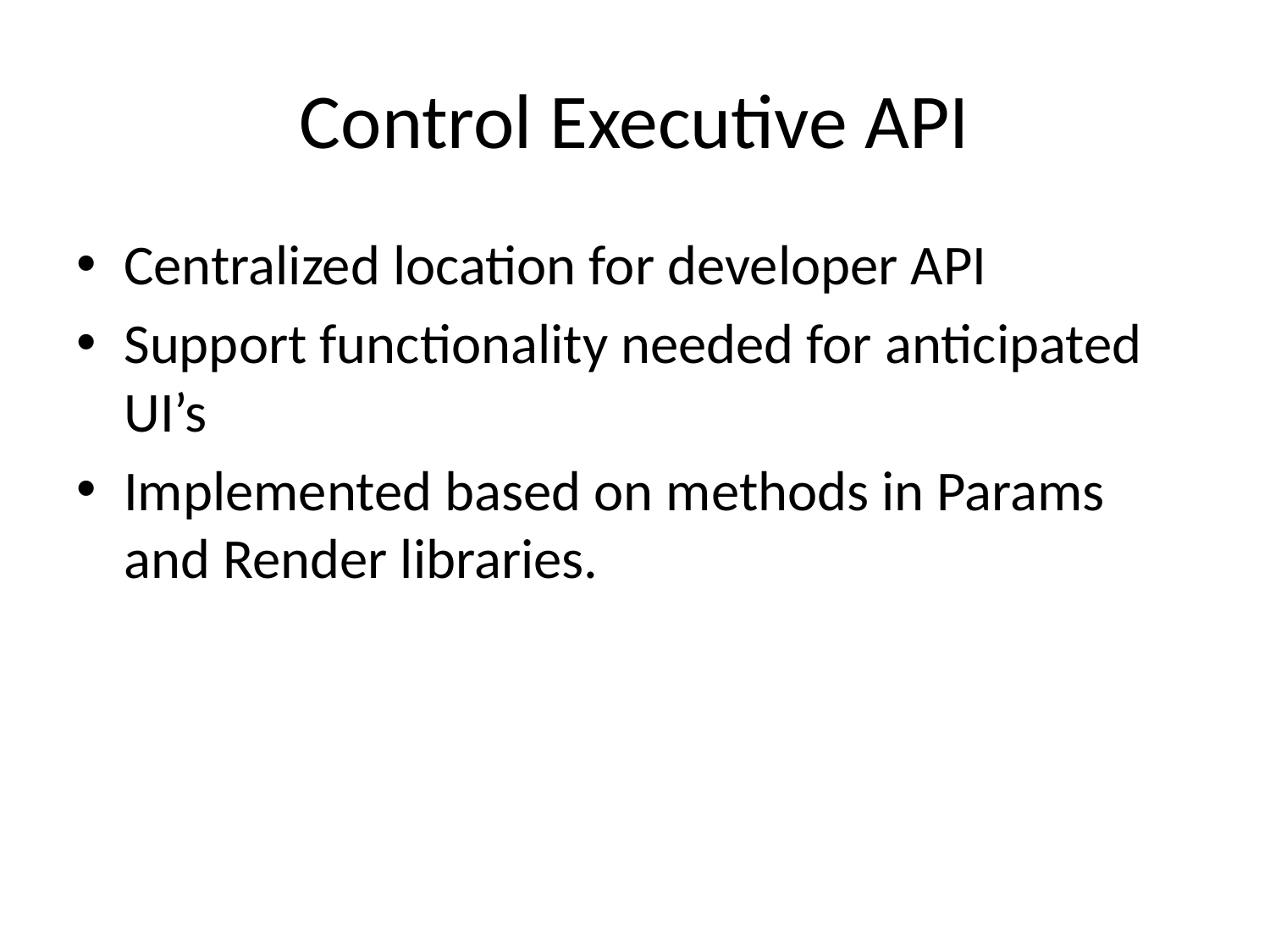

# Control Executive API
Centralized location for developer API
Support functionality needed for anticipated UI’s
Implemented based on methods in Params and Render libraries.